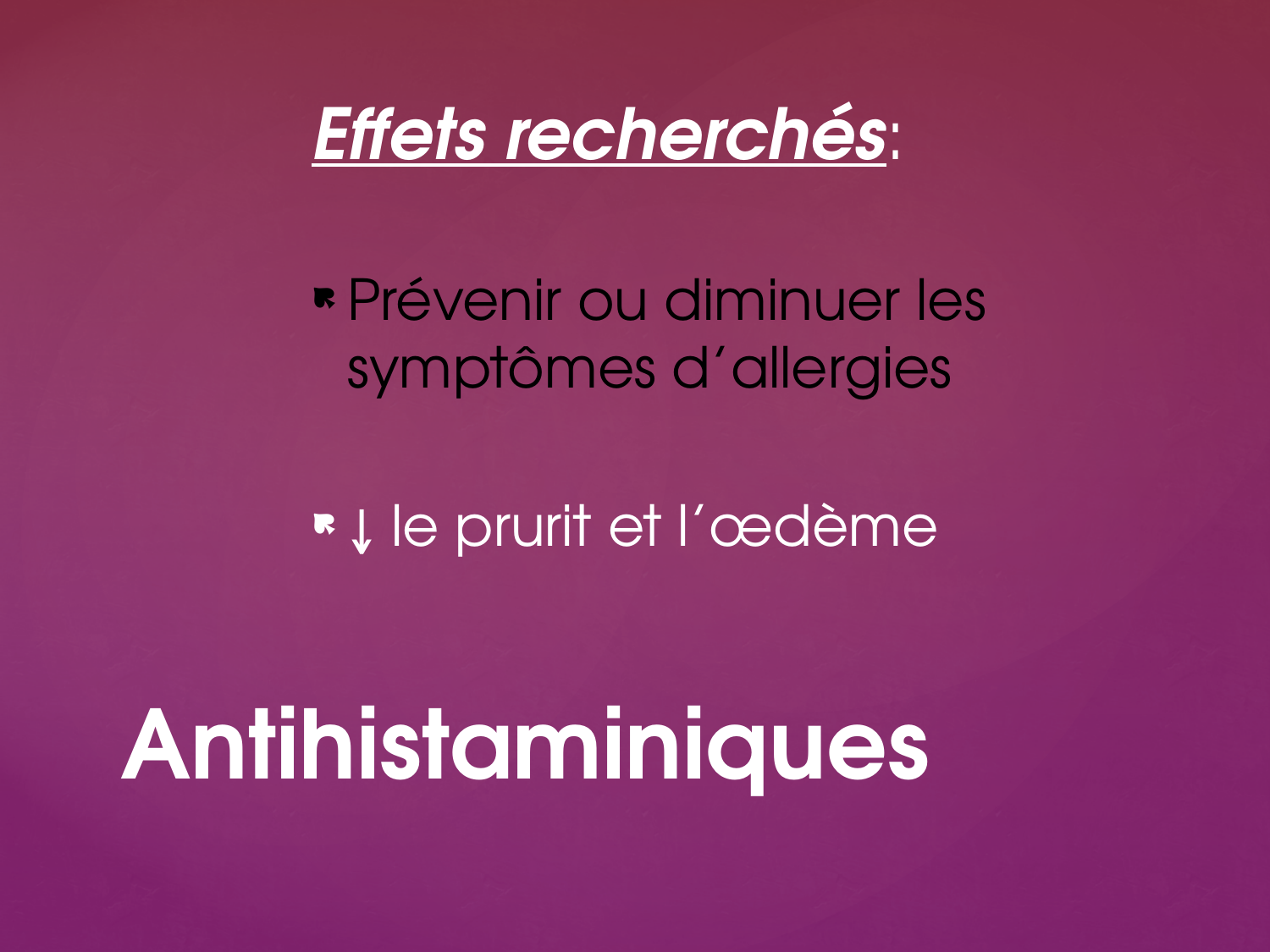

Effets recherchés:

Prévenir ou diminuer les symptômes d’allergies

↓ le prurit et l’œdème

# Antihistaminiques